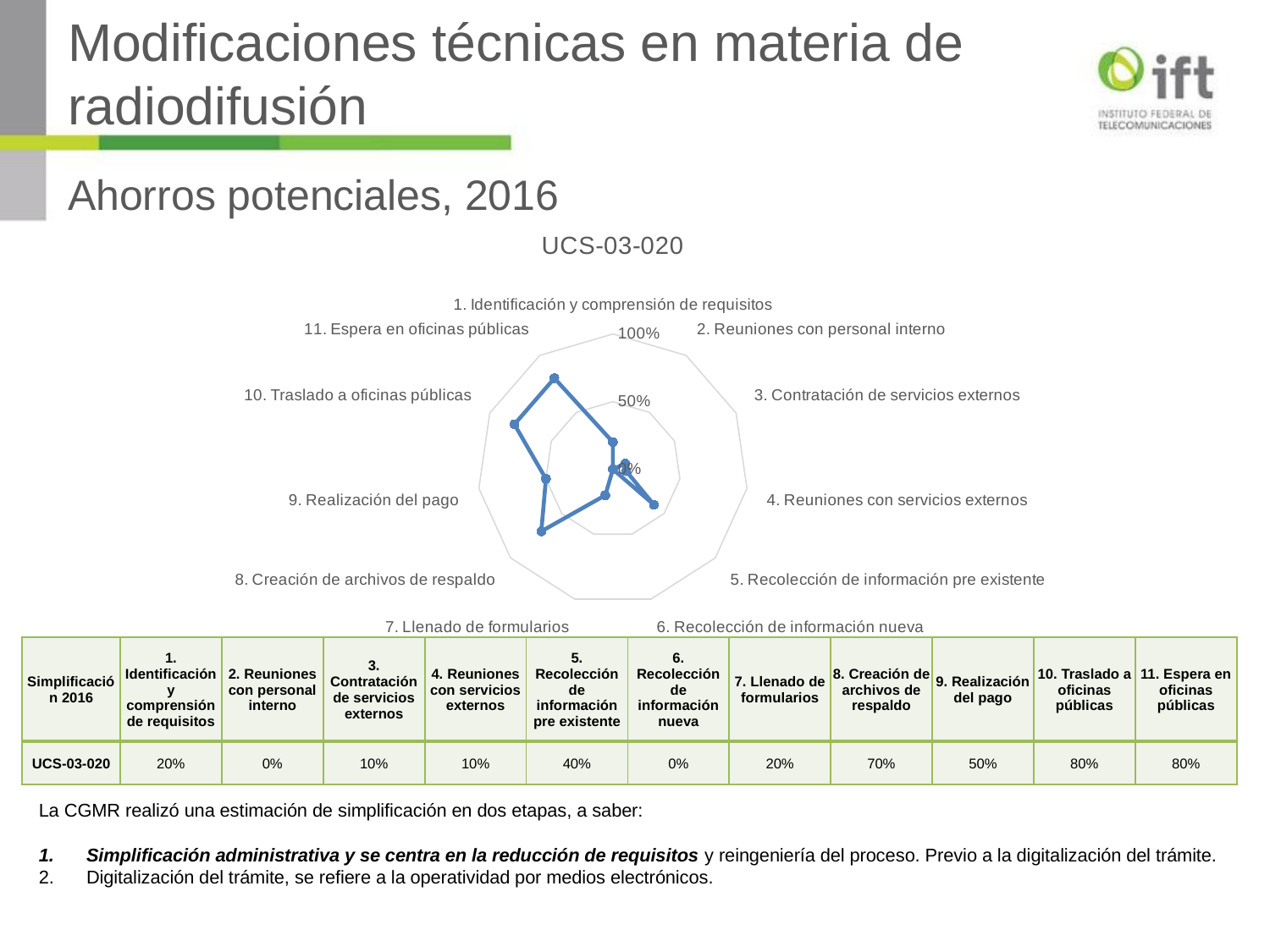

Modificaciones técnicas en materia de radiodifusión
Ahorros potenciales, 2016

### Chart:

| Category | UCS-03-020 |
|---|---|
| 1. Identificación y comprensión de requisitos | 0.2 |
| 2. Reuniones con personal interno | 0.0 |
| 3. Contratación de servicios externos | 0.1 |
| 4. Reuniones con servicios externos | 0.1 |
| 5. Recolección de información pre existente | 0.4 |
| 6. Recolección de información nueva | 0.0 |
| 7. Llenado de formularios | 0.2 |
| 8. Creación de archivos de respaldo | 0.7 |
| 9. Realización del pago | 0.5 |
| 10. Traslado a oficinas públicas | 0.8 |
| 11. Espera en oficinas públicas | 0.8 |
| Simplificación 2016 | 1. Identificación y comprensión de requisitos | 2. Reuniones con personal interno | 3. Contratación de servicios externos | 4. Reuniones con servicios externos | 5. Recolección de información pre existente | 6. Recolección de información nueva | 7. Llenado de formularios | 8. Creación de archivos de respaldo | 9. Realización del pago | 10. Traslado a oficinas públicas | 11. Espera en oficinas públicas |
| --- | --- | --- | --- | --- | --- | --- | --- | --- | --- | --- | --- |
| UCS-03-020 | 20% | 0% | 10% | 10% | 40% | 0% | 20% | 70% | 50% | 80% | 80% |
La CGMR realizó una estimación de simplificación en dos etapas, a saber:

Simplificación administrativa y se centra en la reducción de requisitos y reingeniería del proceso. Previo a la digitalización del trámite.
Digitalización del trámite, se refiere a la operatividad por medios electrónicos.